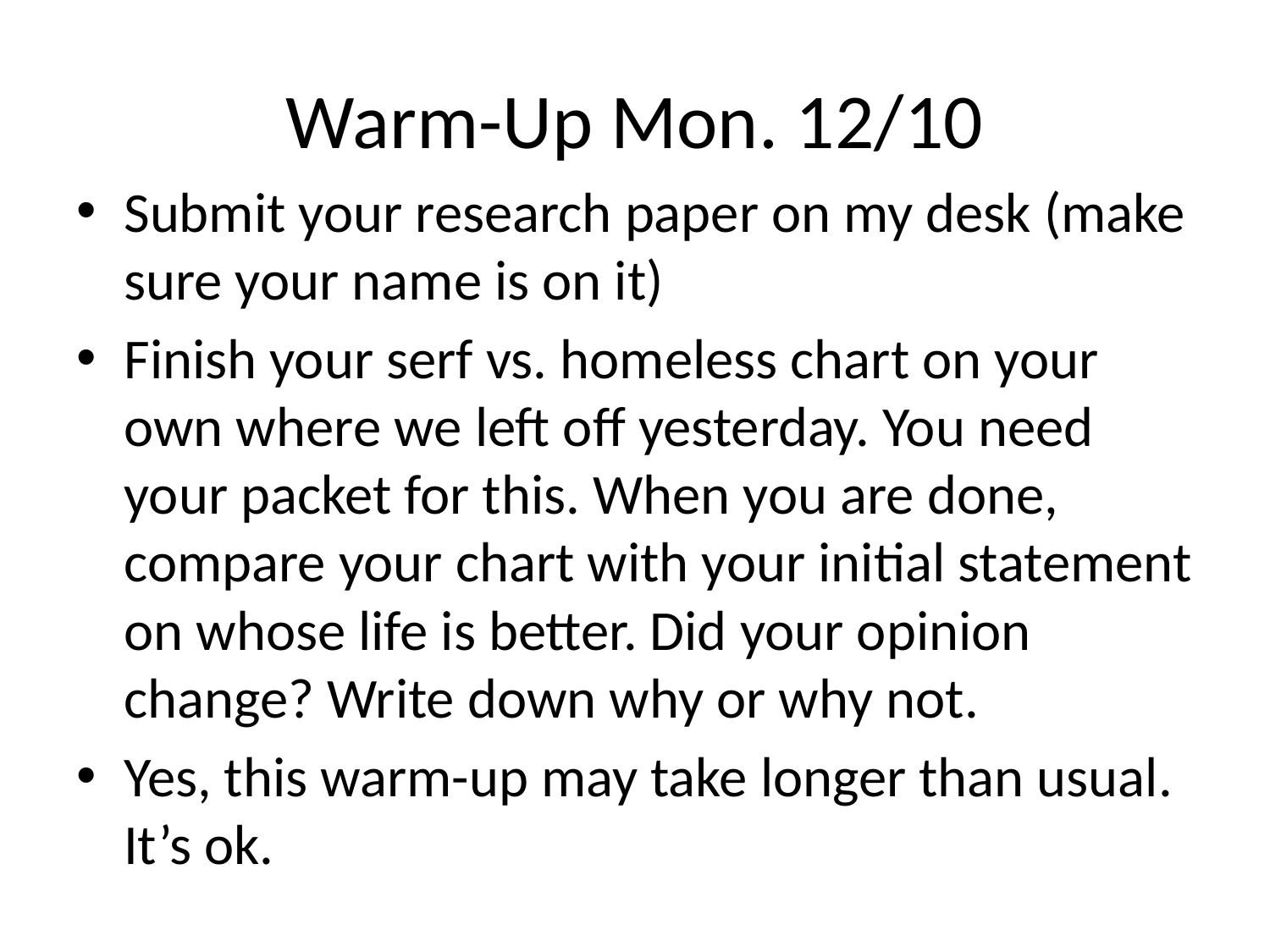

# Warm-Up Mon. 12/10
Submit your research paper on my desk (make sure your name is on it)
Finish your serf vs. homeless chart on your own where we left off yesterday. You need your packet for this. When you are done, compare your chart with your initial statement on whose life is better. Did your opinion change? Write down why or why not.
Yes, this warm-up may take longer than usual. It’s ok.